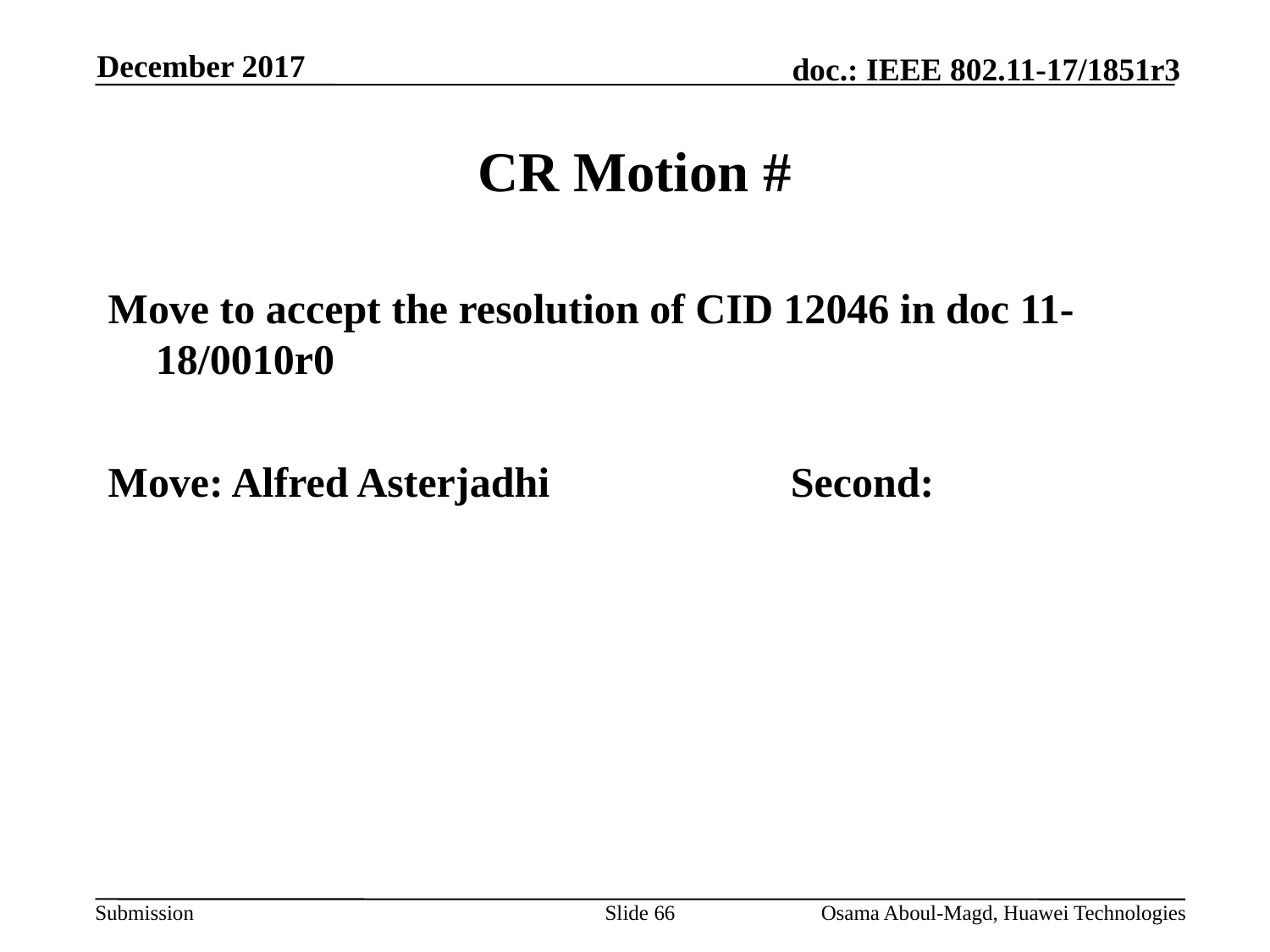

December 2017
# CR Motion #
Move to accept the resolution of CID 12046 in doc 11-18/0010r0

Move: Alfred Asterjadhi		Second:

Slide 66
Osama Aboul-Magd, Huawei Technologies